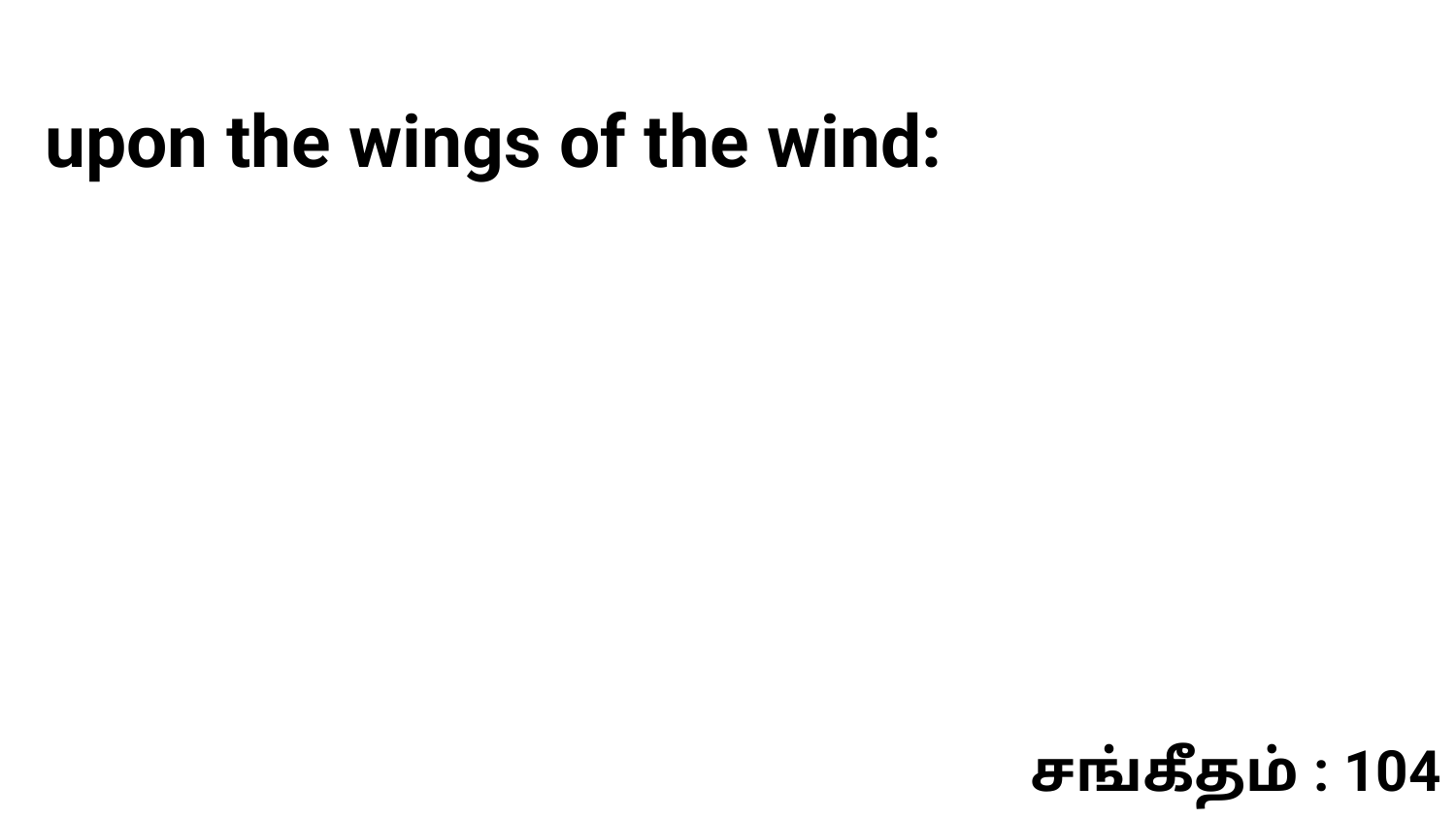

upon the wings of the wind:
சங்கீதம் : 104